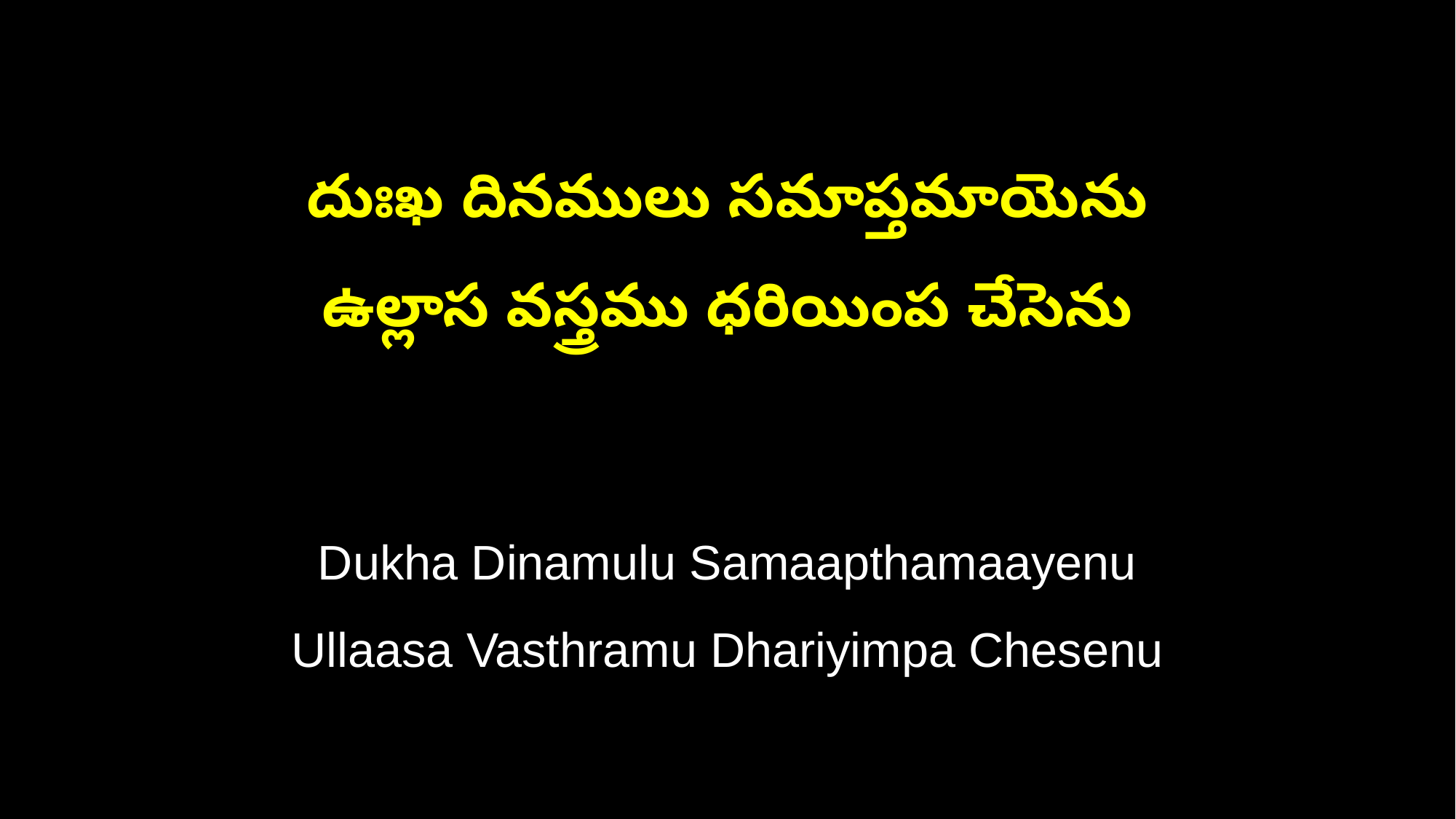

దుఃఖ దినములు సమాప్తమాయెను
ఉల్లాస వస్త్రము ధరియింప చేసెను
Dukha Dinamulu Samaapthamaayenu
Ullaasa Vasthramu Dhariyimpa Chesenu